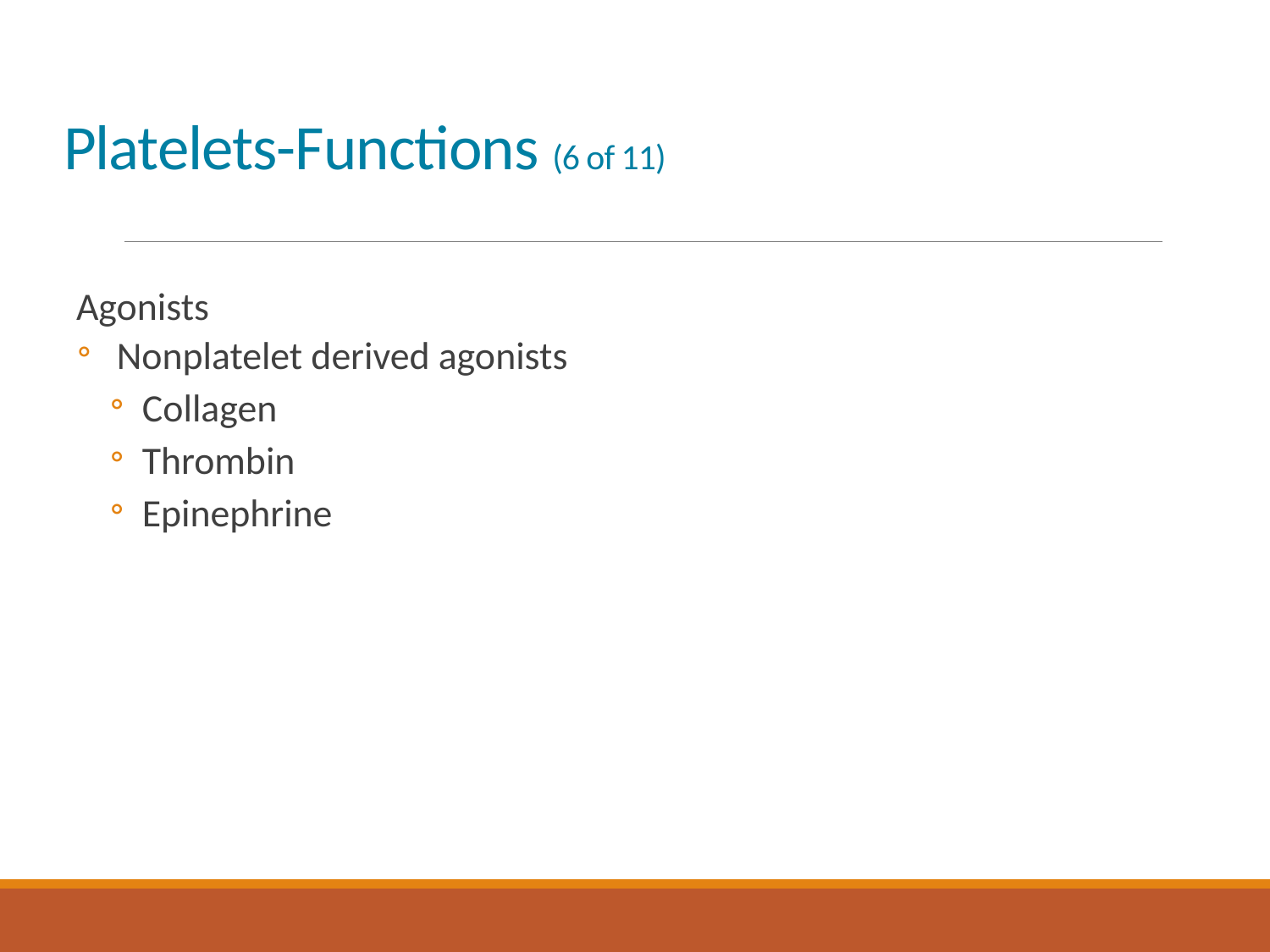

# Platelets-Functions (6 of 11)

Agonists
Nonplatelet derived agonists
Collagen
Thrombin
Epinephrine